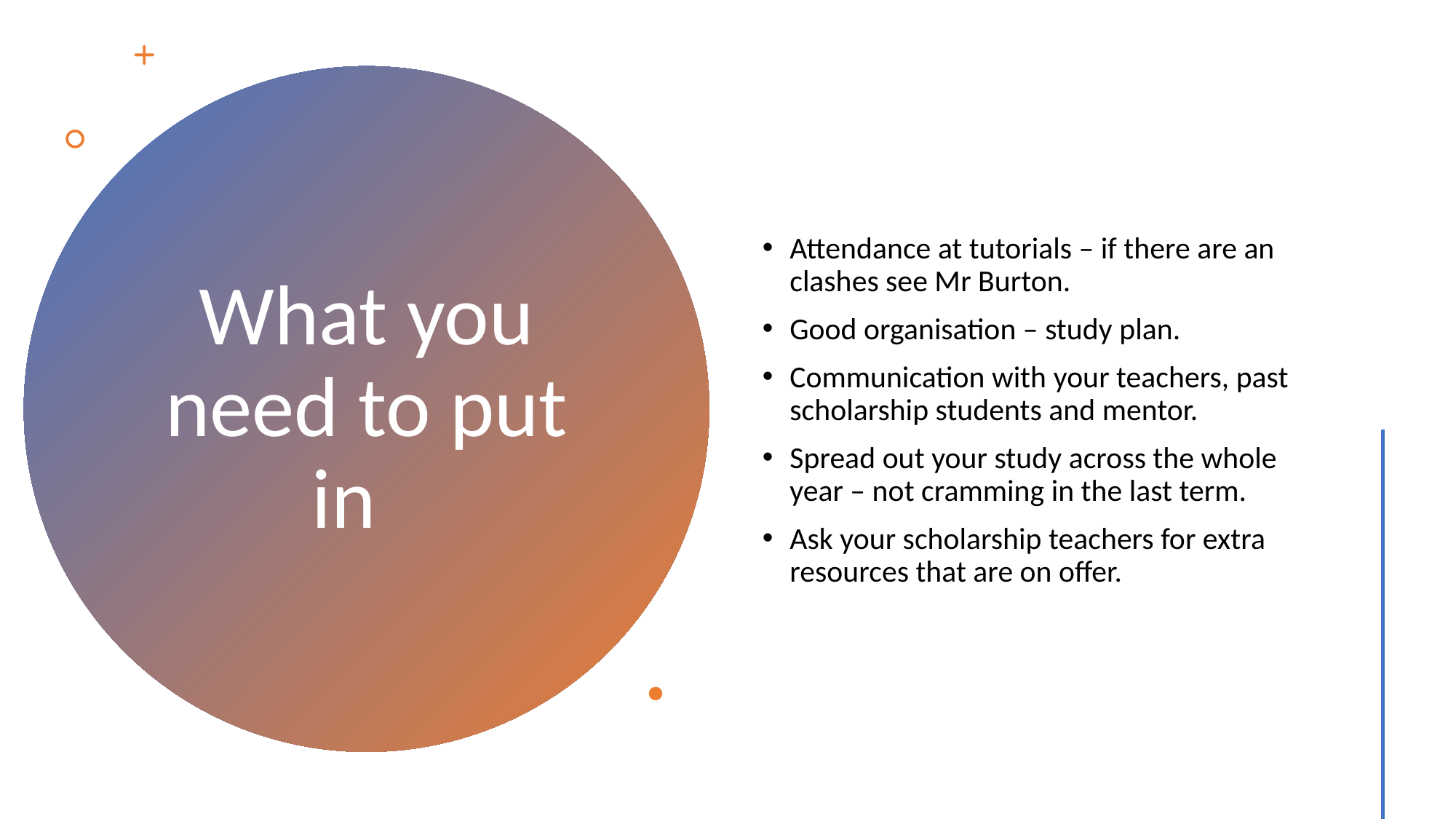

Attendance at tutorials – if there are an clashes see Mr Burton.
Good organisation – study plan.
Communication with your teachers, past scholarship students and mentor.
Spread out your study across the whole year – not cramming in the last term.
Ask your scholarship teachers for extra resources that are on offer.

# What you need to put in